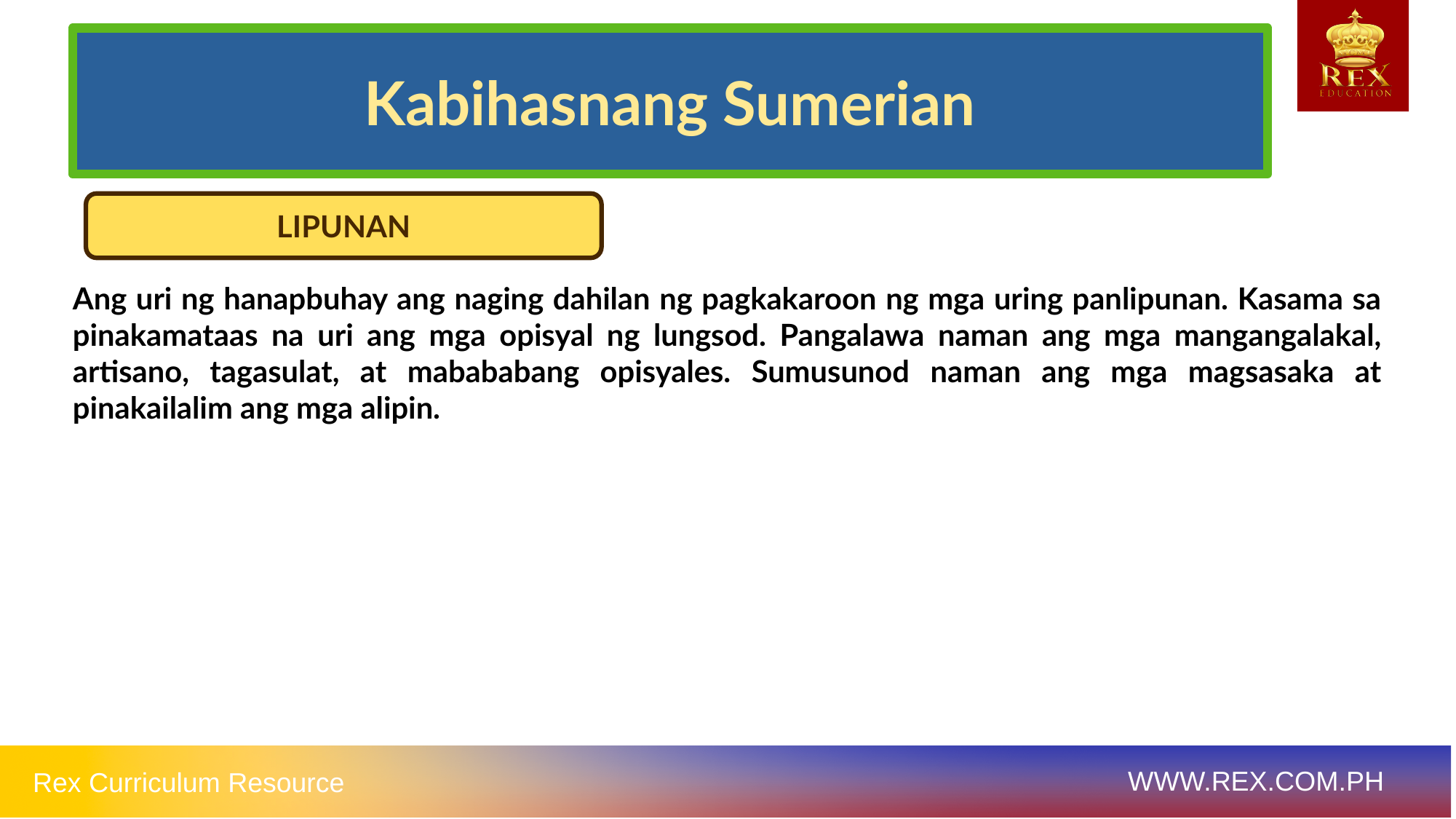

# Kabihasnang Sumerian
LIPUNAN
Ang uri ng hanapbuhay ang naging dahilan ng pagkakaroon ng mga uring panlipunan. Kasama sa pinakamataas na uri ang mga opisyal ng lungsod. Pangalawa naman ang mga mangangalakal, artisano, tagasulat, at mabababang opisyales. Sumusunod naman ang mga magsasaka at pinakailalim ang mga alipin.